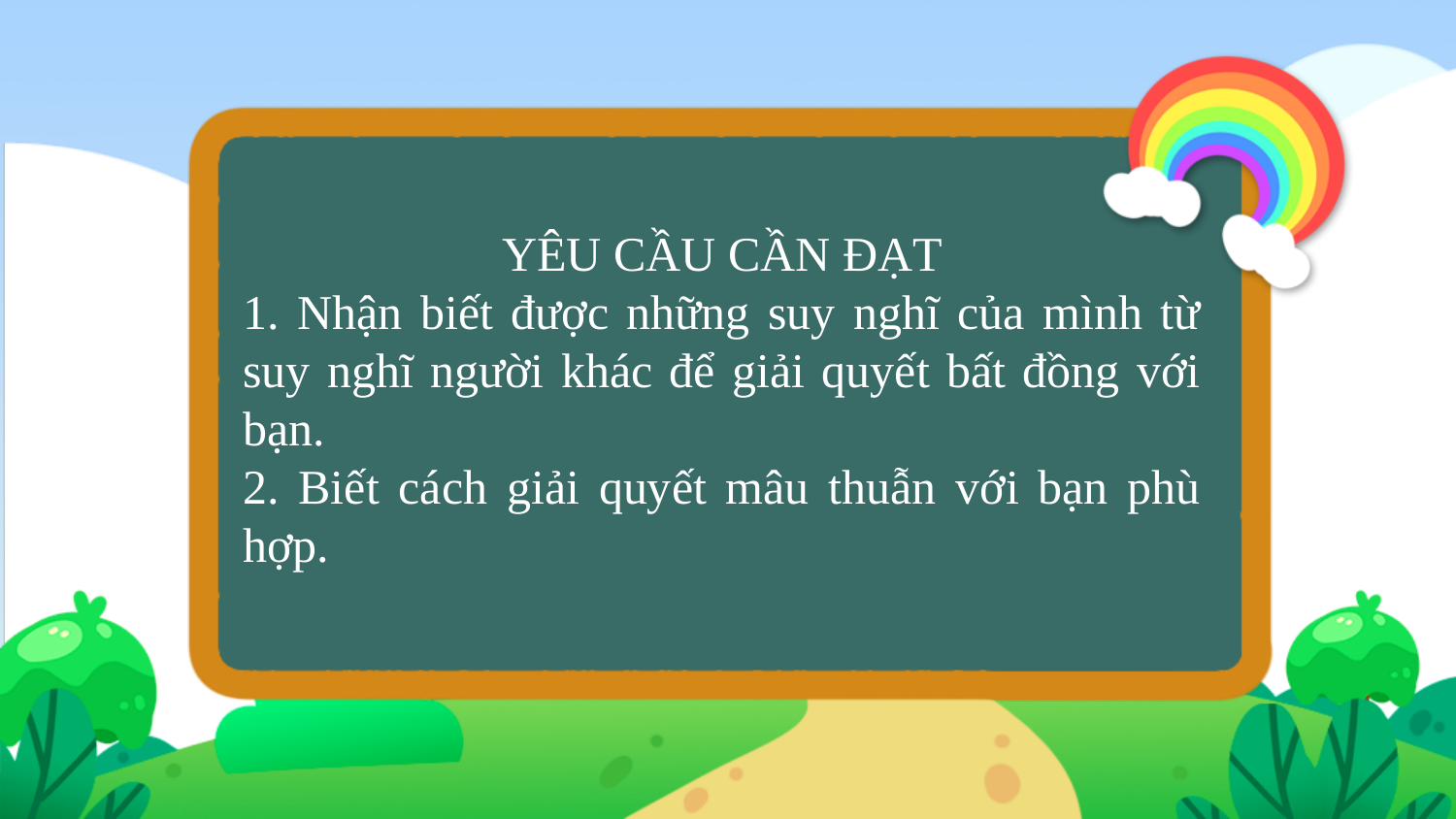

YÊU CẦU CẦN ĐẠT
1. Nhận biết được những suy nghĩ của mình từ suy nghĩ người khác để giải quyết bất đồng với bạn.
2. Biết cách giải quyết mâu thuẫn với bạn phù hợp.